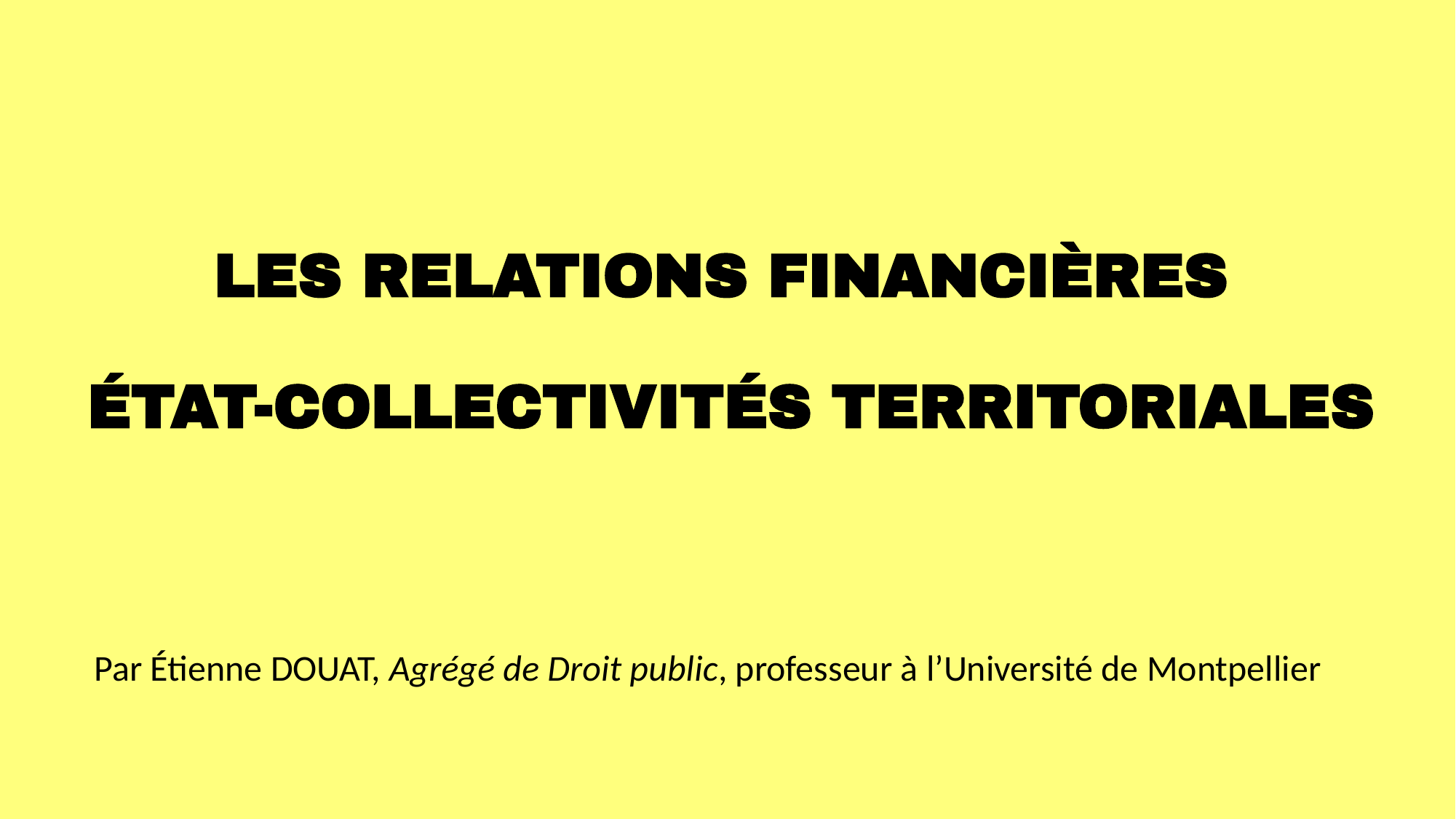

# LES RELATIONS FINANCIÈRES ÉTAT-COLLECTIVITÉS TERRITORIALES

Par Étienne DOUAT, Agrégé de Droit public, professeur à l’Université de Montpellier